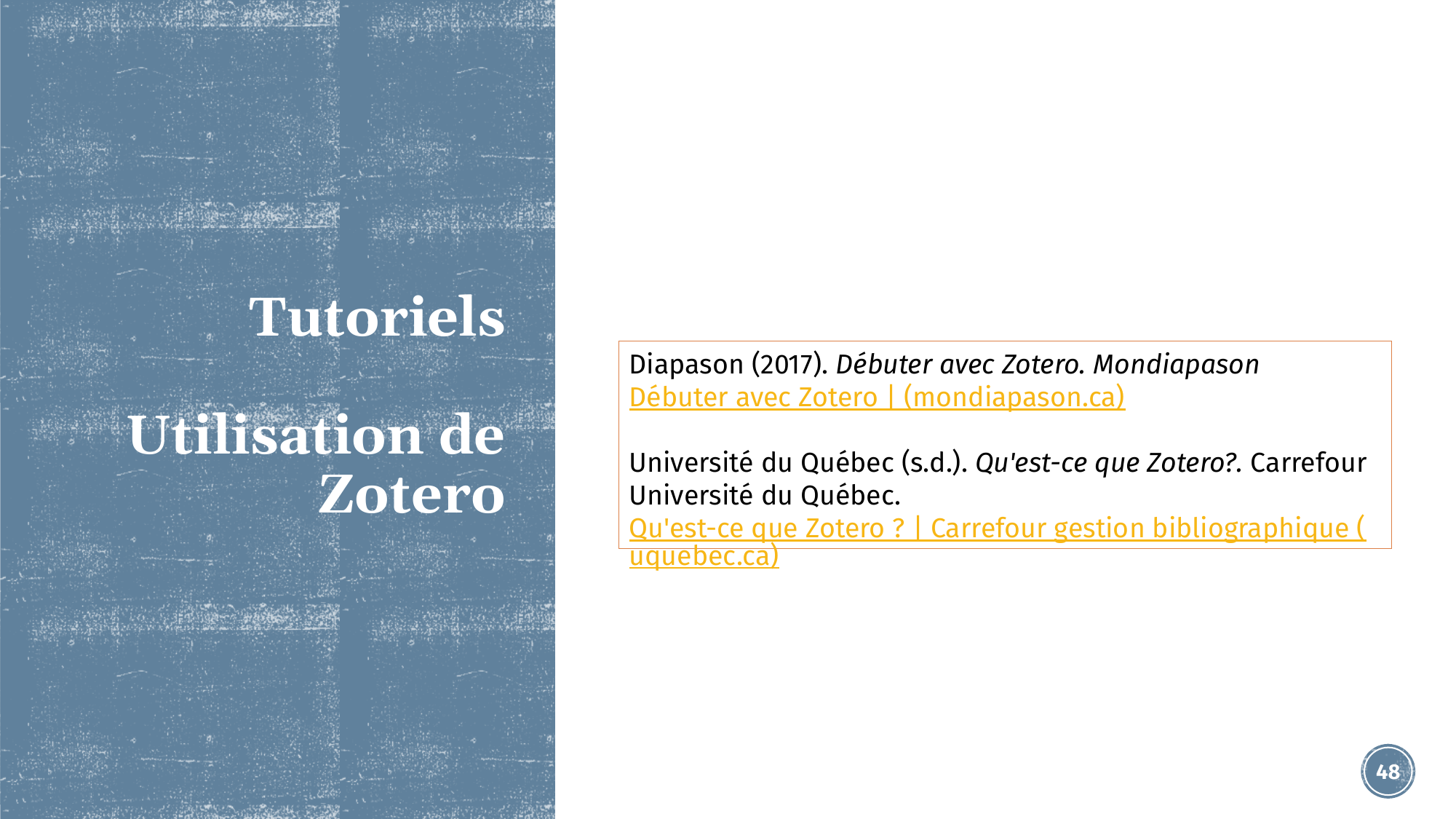

# Tutoriels Utilisation de Zotero
Diapason (2017). Débuter avec Zotero. Mondiapason Débuter avec Zotero | (mondiapason.ca)

Université du Québec (s.d.). Qu'est-ce que Zotero?. Carrefour Université du Québec. Qu'est-ce que Zotero ? | Carrefour gestion bibliographique (uquebec.ca)

48